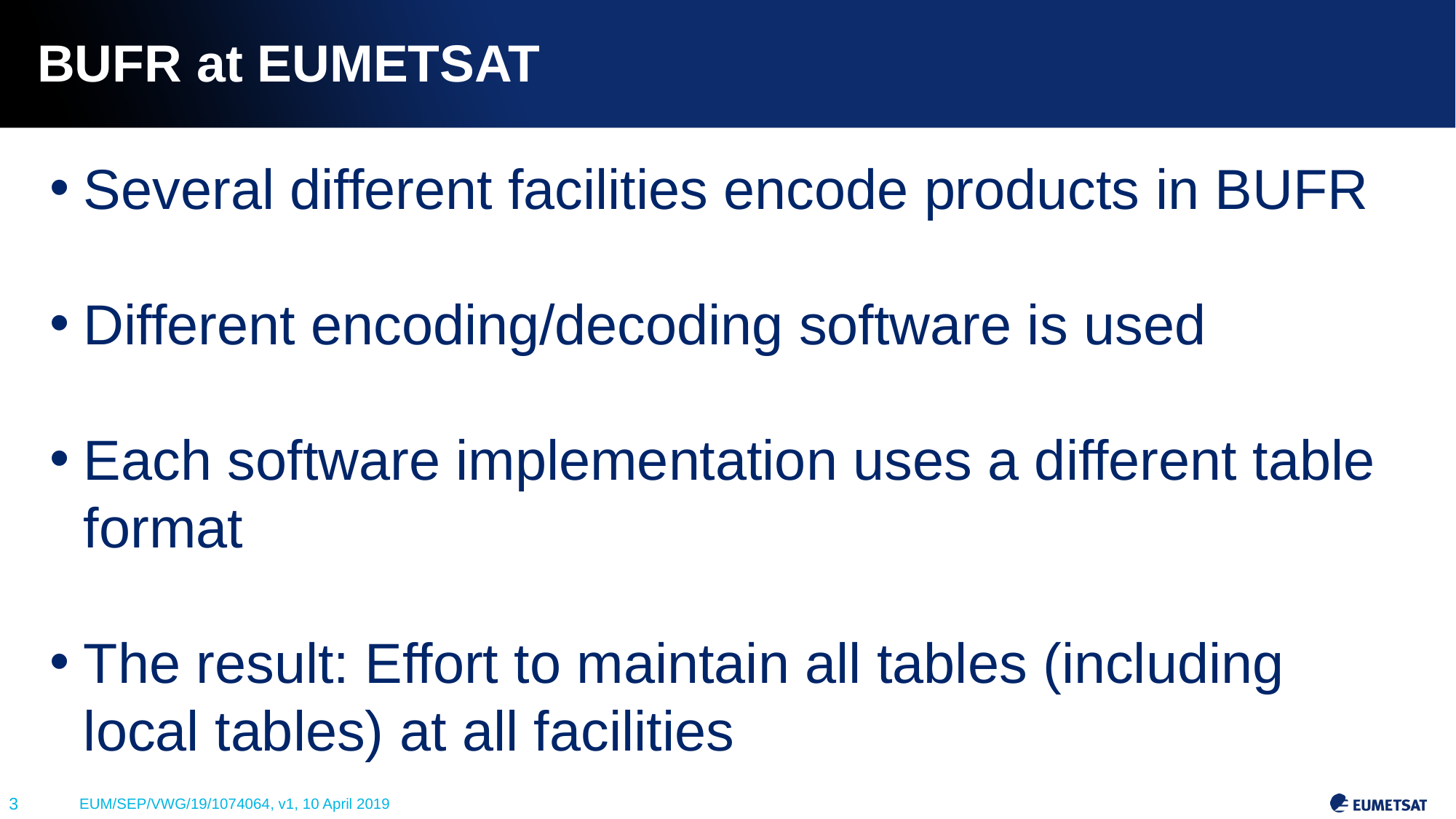

# BUFR at EUMETSAT
Several different facilities encode products in BUFR

Different encoding/decoding software is used

Each software implementation uses a different table format

The result: Effort to maintain all tables (including local tables) at all facilities